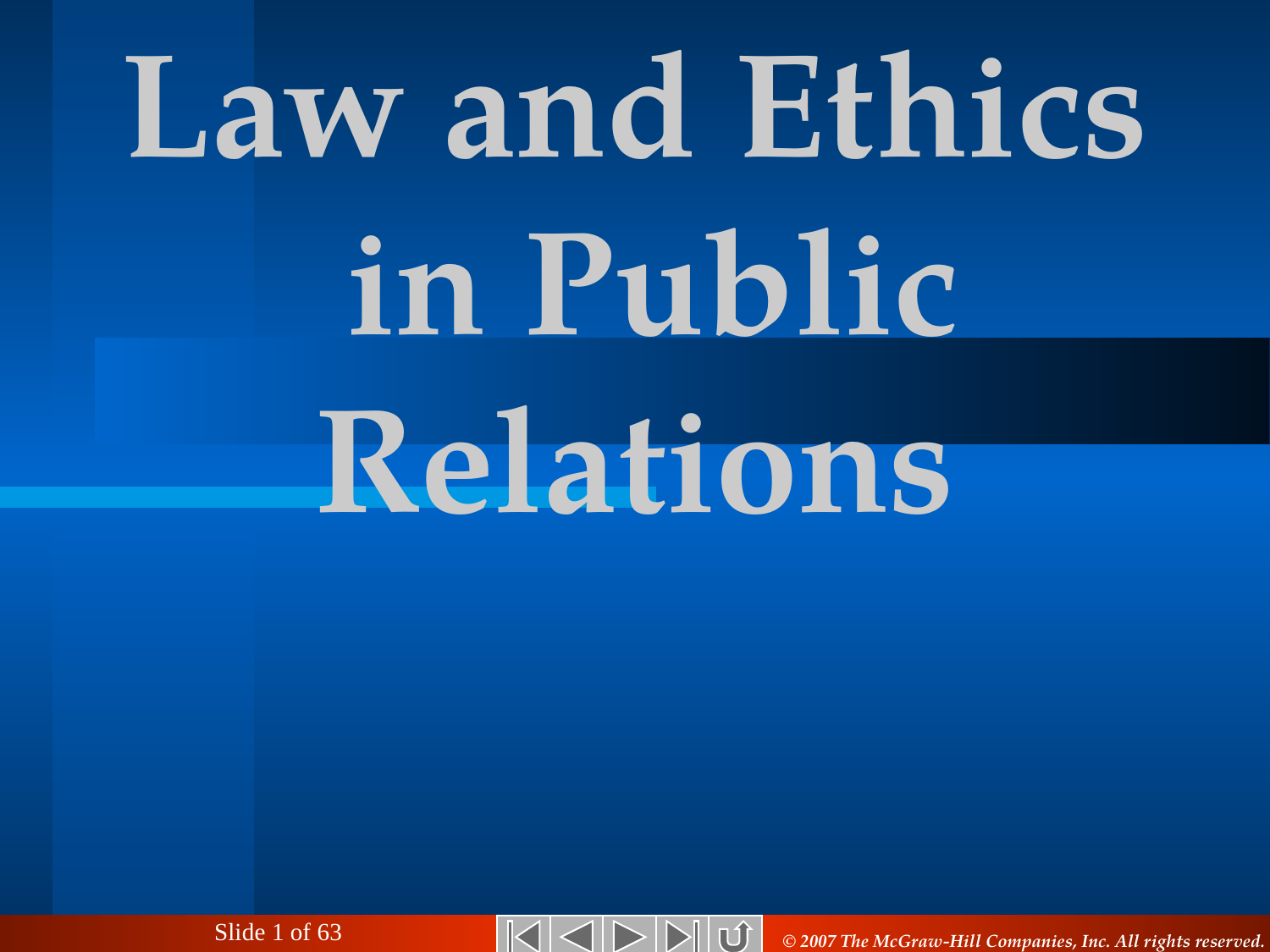

Law and Ethics
 in Public Relations
© 2007 The McGraw-Hill Companies, Inc. All rights reserved.